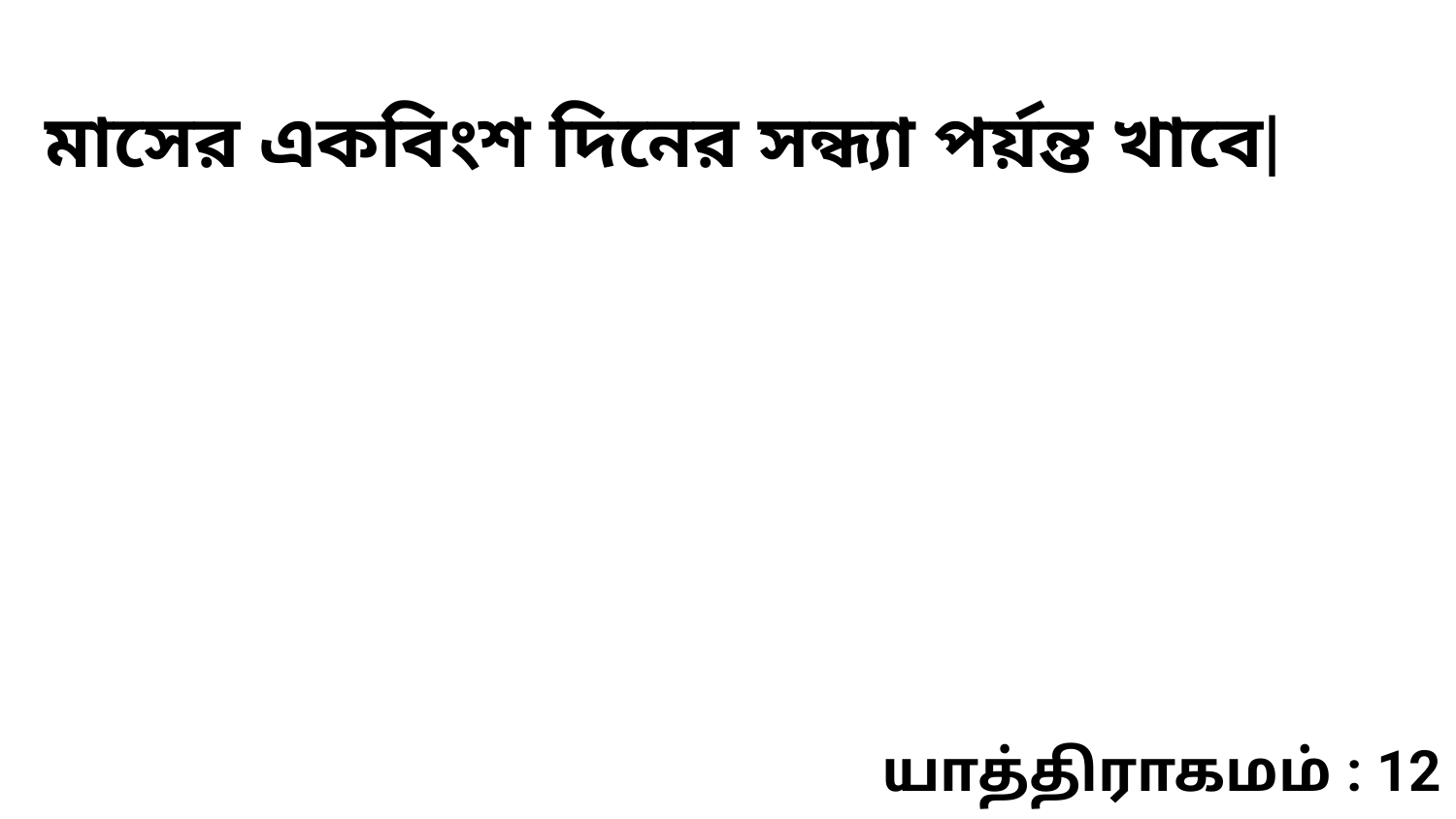

মাসের একবিংশ দিনের সন্ধ্যা পর্য়ন্ত খাবে|
யாத்திராகமம் : 12